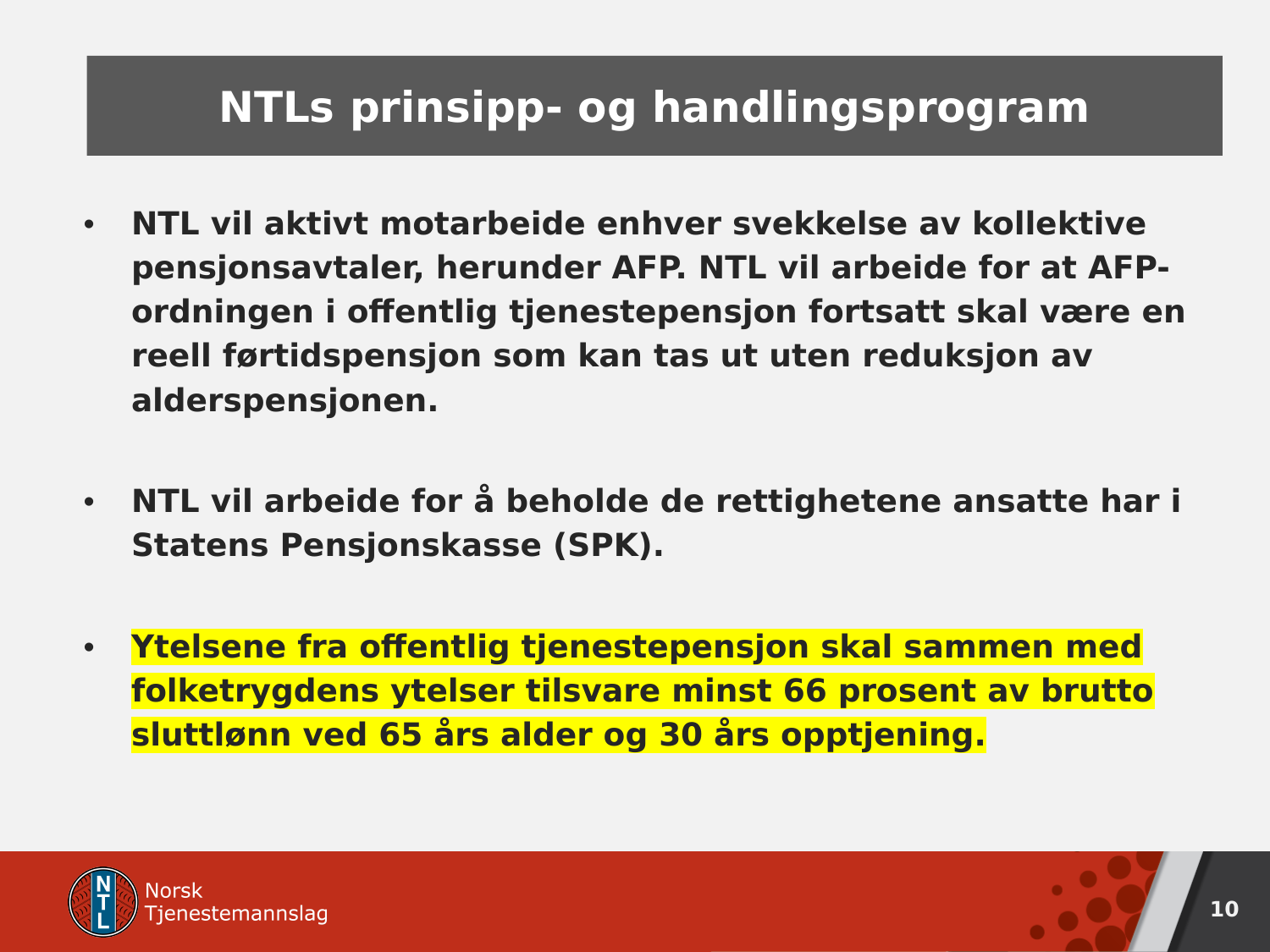

NTLs prinsipp- og handlingsprogram
NTL vil aktivt motarbeide enhver svekkelse av kollektive pensjonsavtaler, herunder AFP. NTL vil arbeide for at AFP-ordningen i offentlig tjenestepensjon fortsatt skal være en reell førtidspensjon som kan tas ut uten reduksjon av alderspensjonen.

NTL vil arbeide for å beholde de rettighetene ansatte har i Statens Pensjonskasse (SPK).

Ytelsene fra offentlig tjenestepensjon skal sammen med folketrygdens ytelser tilsvare minst 66 prosent av brutto sluttlønn ved 65 års alder og 30 års opptjening.
10